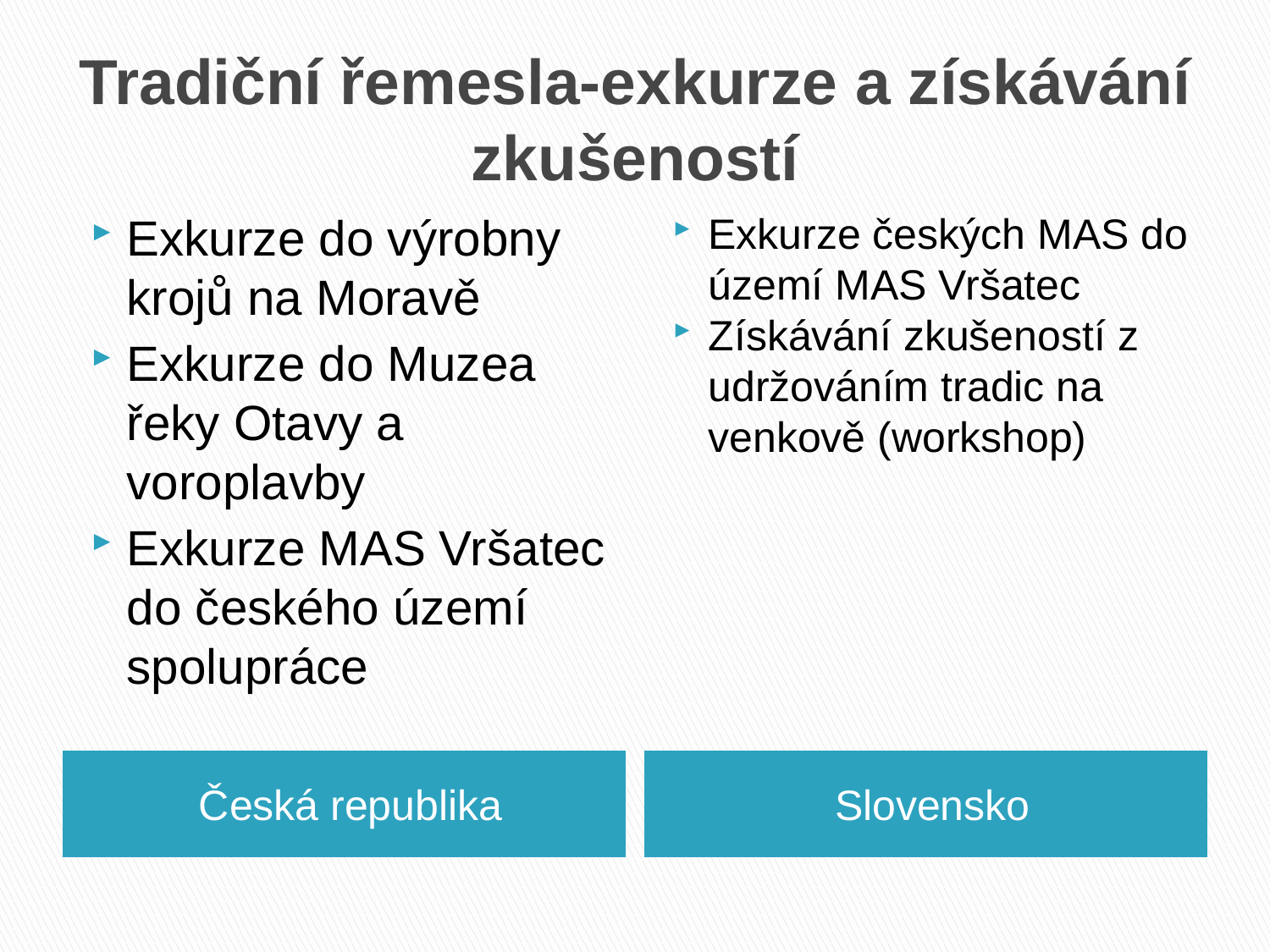

# Tradiční řemesla-exkurze a získávání zkušeností
Exkurze do výrobny krojů na Moravě
Exkurze do Muzea řeky Otavy a voroplavby
Exkurze MAS Vršatec do českého území spolupráce
Exkurze českých MAS do území MAS Vršatec
Získávání zkušeností z udržováním tradic na venkově (workshop)
Česká republika
Slovensko